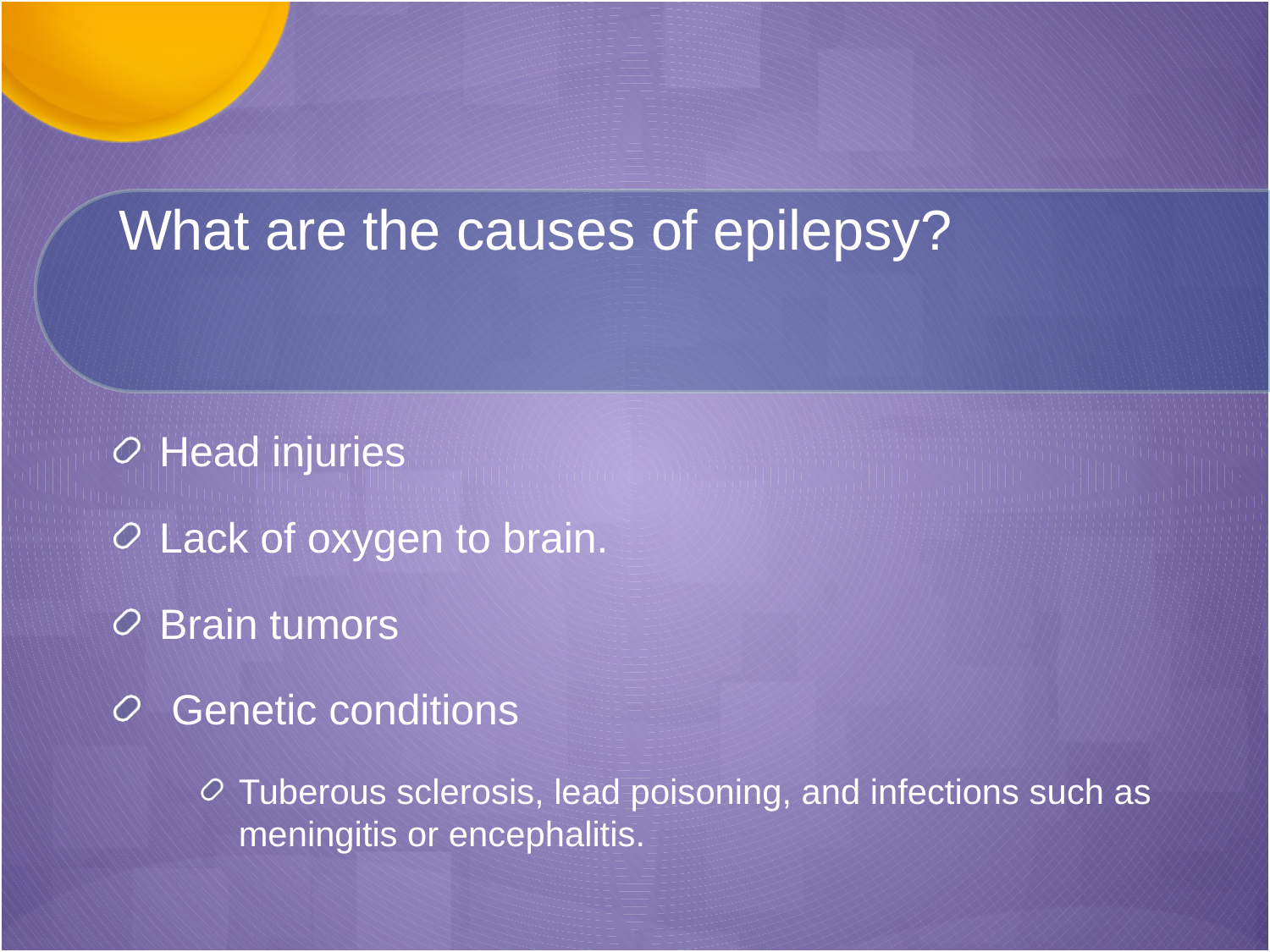

# What are the causes of epilepsy?
Head injuries
Lack of oxygen to brain.
Brain tumors
 Genetic conditions
Tuberous sclerosis, lead poisoning, and infections such as meningitis or encephalitis.